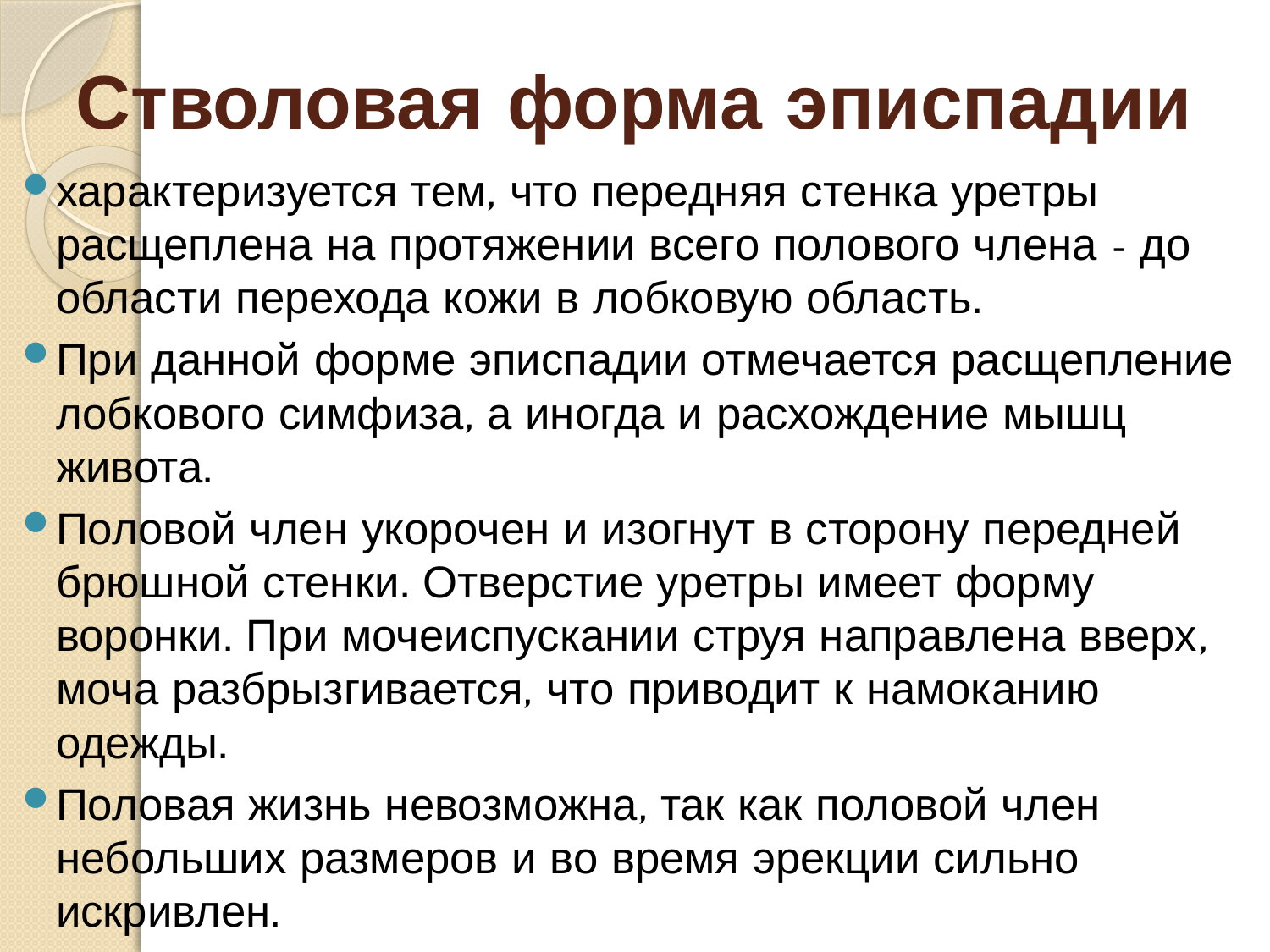

# Стволовая форма эписпадии
характеризуется тем, что передняя стенка уретры расщеплена на протяжении всего полового члена - до области перехода кожи в лобковую область.
При данной форме эписпадии отмечается расщепление лобкового симфиза, а иногда и расхождение мышц живота.
Половой член укорочен и изогнут в сторону передней брюшной стенки. Отверстие уретры имеет форму воронки. При мочеиспускании струя направлена вверх, моча разбрызгивается, что приводит к намоканию одежды.
Половая жизнь невозможна, так как половой член небольших размеров и во время эрекции сильно искривлен.